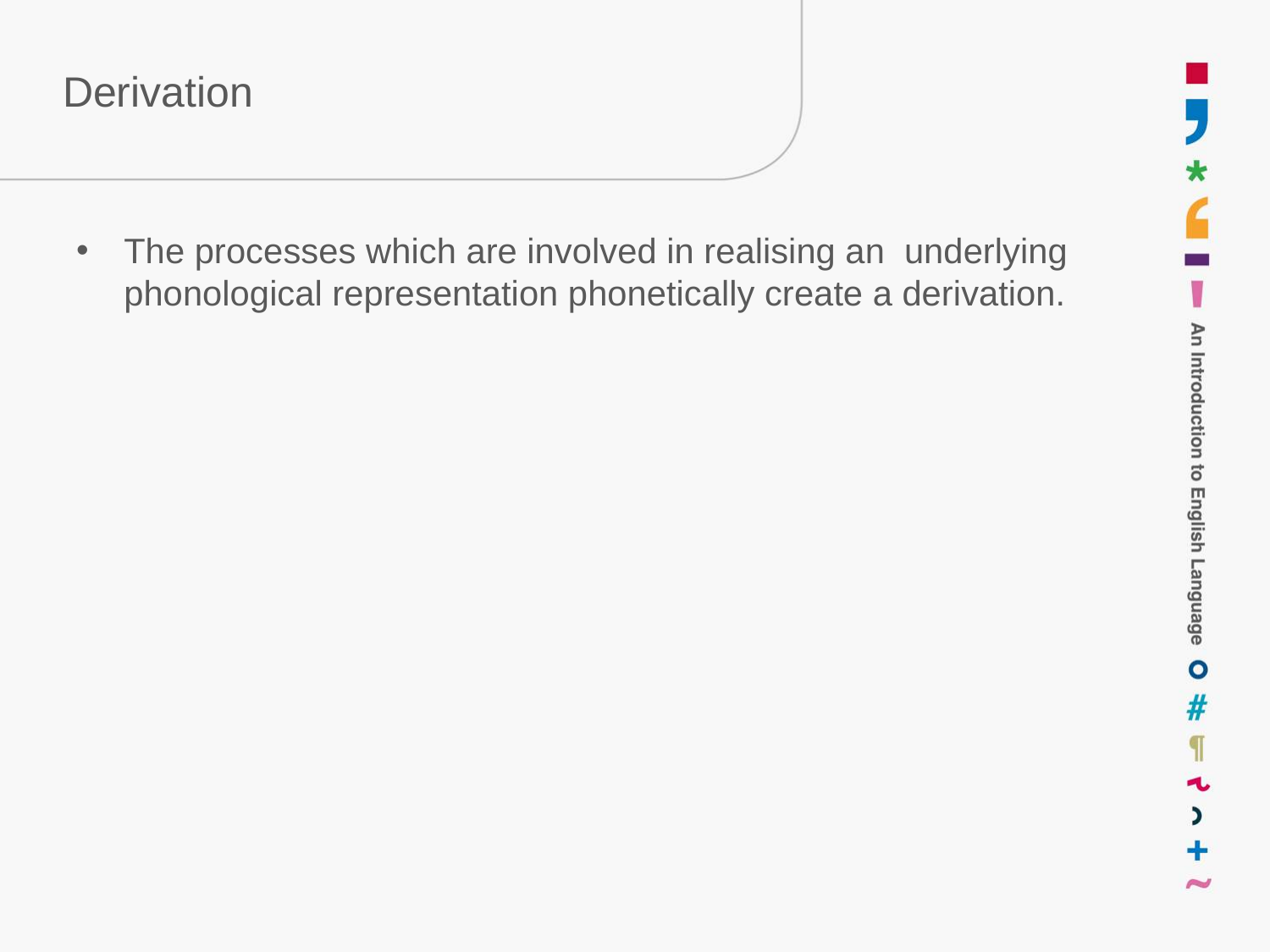

# Derivation
The processes which are involved in realising an  underlying phonological representation phonetically create a derivation.